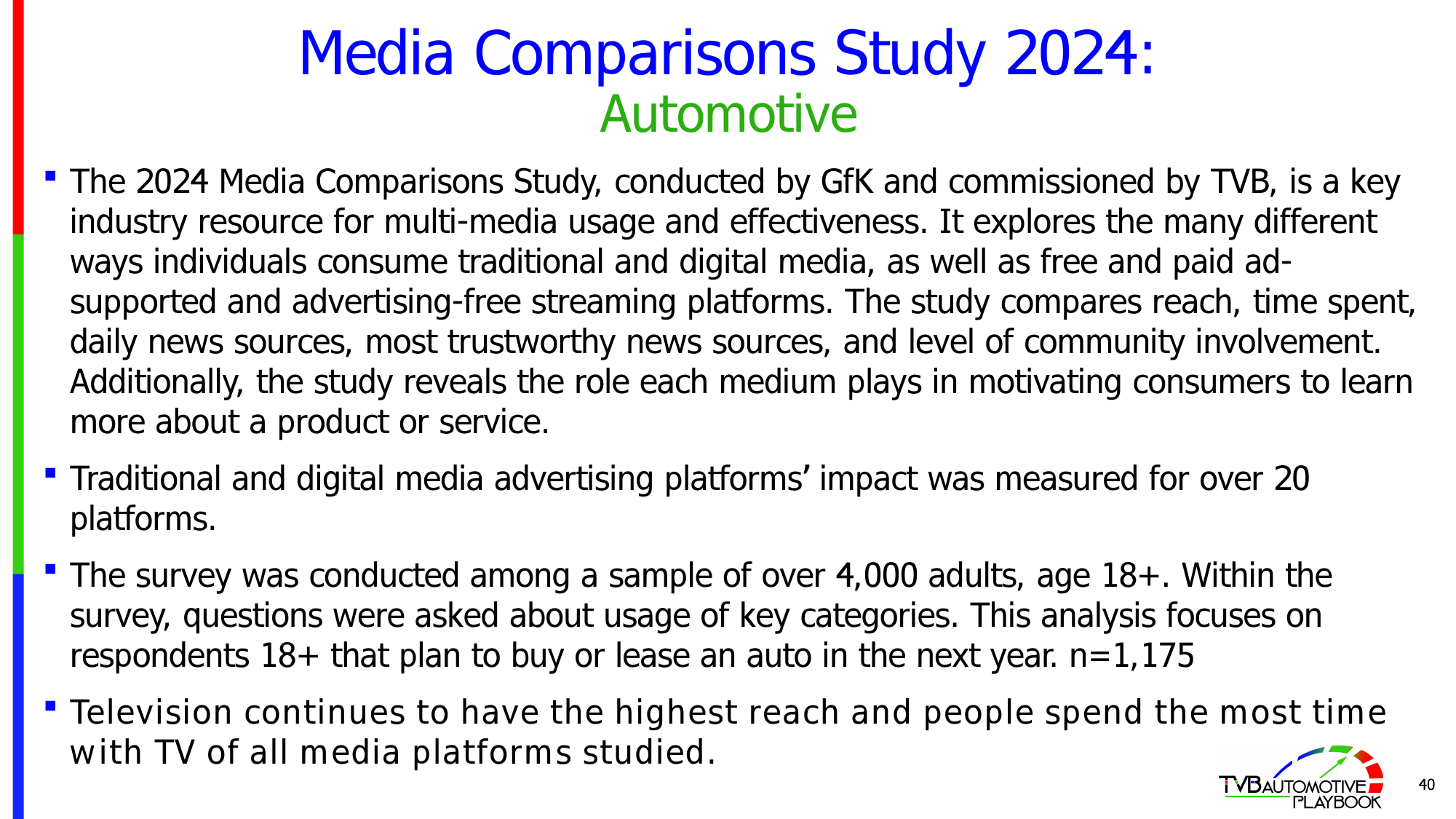

# Media Comparisons Study 2024: Automotive
The 2024 Media Comparisons Study, conducted by GfK and commissioned by TVB, is a key industry resource for multi-media usage and effectiveness. It explores the many different ways individuals consume traditional and digital media, as well as free and paid ad-supported and advertising-free streaming platforms. The study compares reach, time spent, daily news sources, most trustworthy news sources, and level of community involvement. Additionally, the study reveals the role each medium plays in motivating consumers to learn more about a product or service.
Traditional and digital media advertising platforms’ impact was measured for over 20 platforms.
The survey was conducted among a sample of over 4,000 adults, age 18+. Within the survey, questions were asked about usage of key categories. This analysis focuses on respondents 18+ that plan to buy or lease an auto in the next year. n=1,175
Television continues to have the highest reach and people spend the most time with TV of all media platforms studied.

40